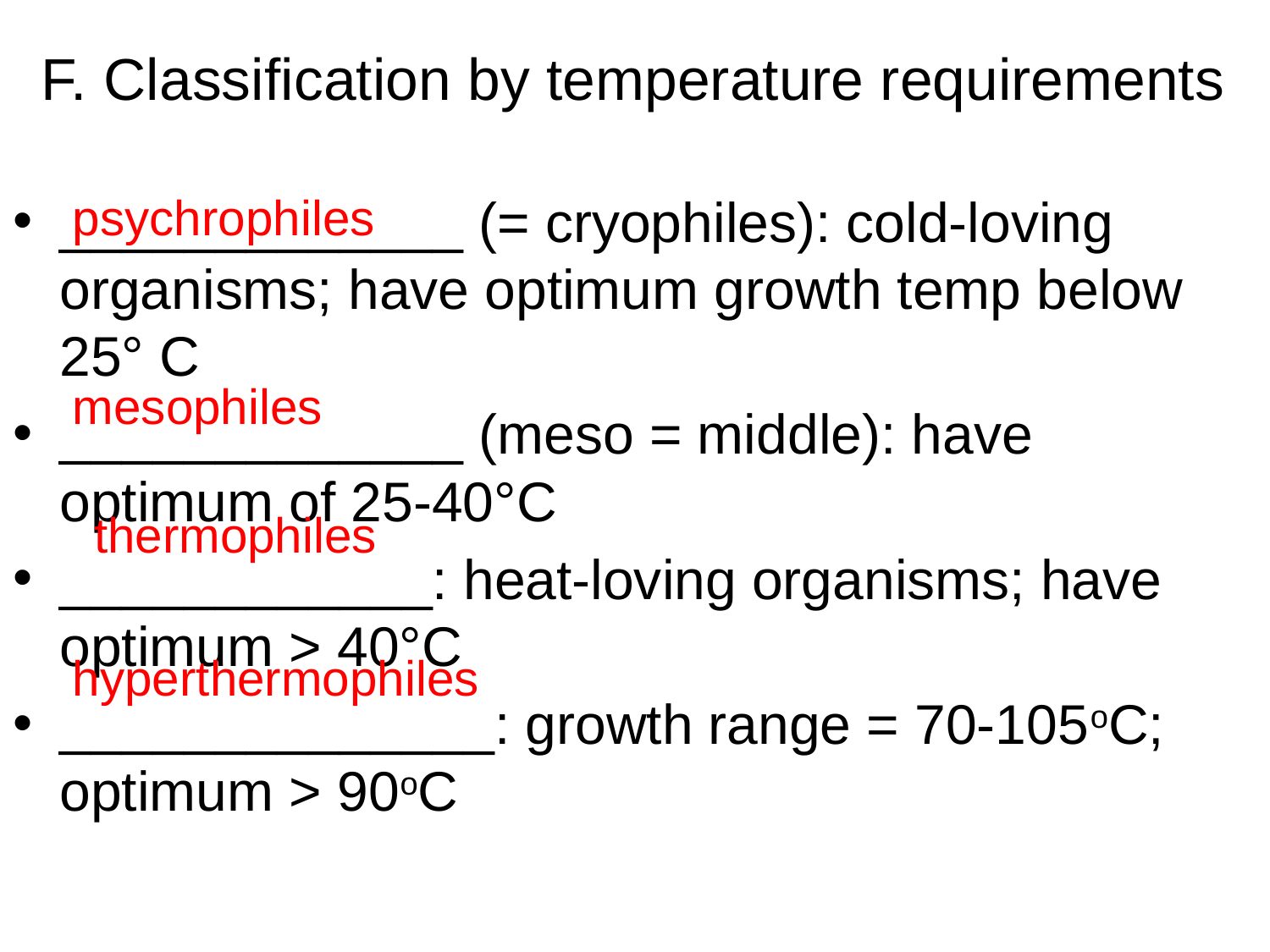

# F. Classification by temperature requirements
_____________ (= cryophiles): cold-loving organisms; have optimum growth temp below 25° C
_____________ (meso = middle): have optimum of 25-40°C
____________: heat-loving organisms; have optimum > 40°C
______________: growth range = 70-105oC; optimum > 90oC
psychrophiles
mesophiles
thermophiles
hyperthermophiles